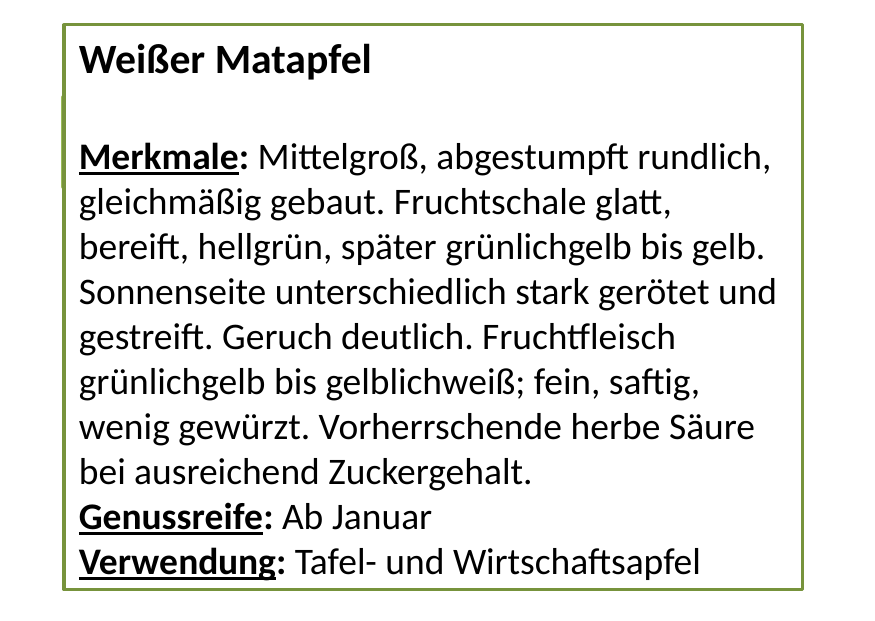

Weißer Matapfel

Merkmale: Mittelgroß, abgestumpft rundlich, gleichmäßig gebaut. Fruchtschale glatt, bereift, hellgrün, später grünlichgelb bis gelb. Sonnenseite unterschiedlich stark gerötet und gestreift. Geruch deutlich. Fruchtfleisch grünlichgelb bis gelblichweiß; fein, saftig, wenig gewürzt. Vorherrschende herbe Säure bei ausreichend Zuckergehalt.
Genussreife: Ab Januar
Verwendung: Tafel- und Wirtschaftsapfel
Blumenbachs Butterbirne